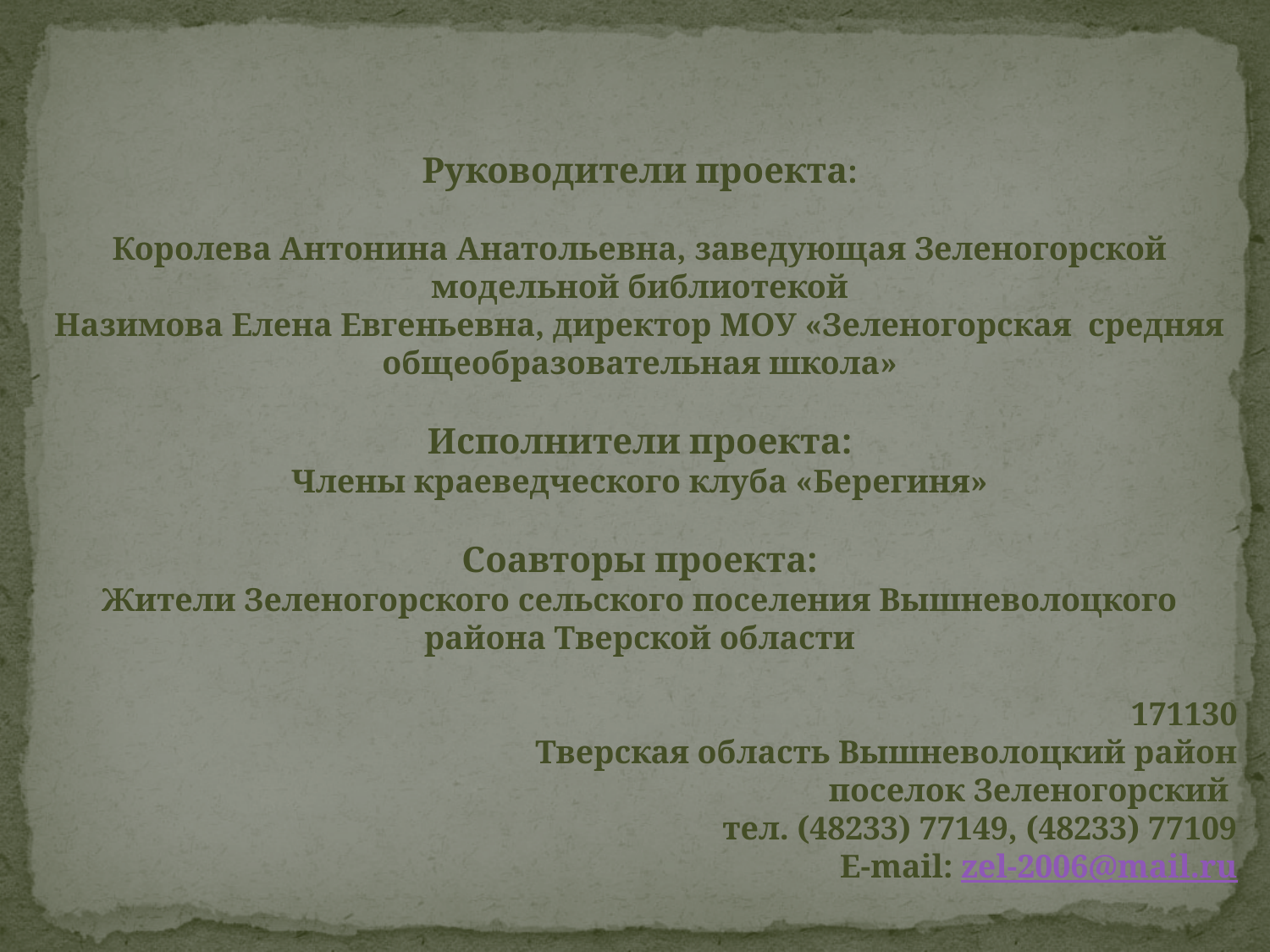

Руководители проекта:

Королева Антонина Анатольевна, заведующая Зеленогорской модельной библиотекой
Назимова Елена Евгеньевна, директор МОУ «Зеленогорская  средняя общеобразовательная школа»

Исполнители проекта:
Члены краеведческого клуба «Берегиня»

Соавторы проекта:
Жители Зеленогорского сельского поселения Вышневолоцкого района Тверской области

171130
 Тверская область Вышневолоцкий район
 поселок Зеленогорский
тел. (48233) 77149, (48233) 77109
E-mail: zel-2006@mail.ru